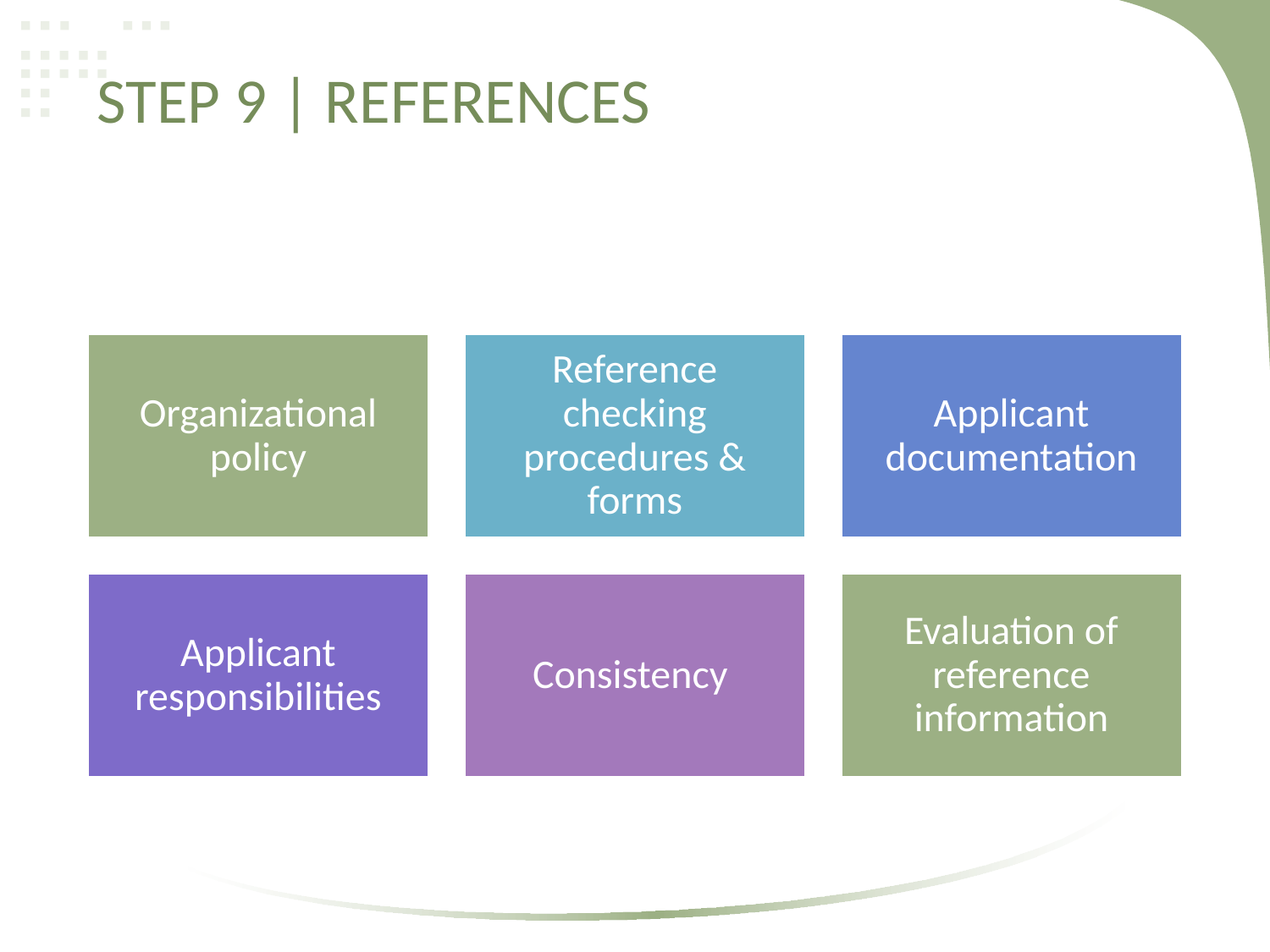

# STEP 9 | REFERENCES
Organizational policy
Reference checking procedures & forms
Applicant documentation
Applicant responsibilities
Consistency
Evaluation of reference information